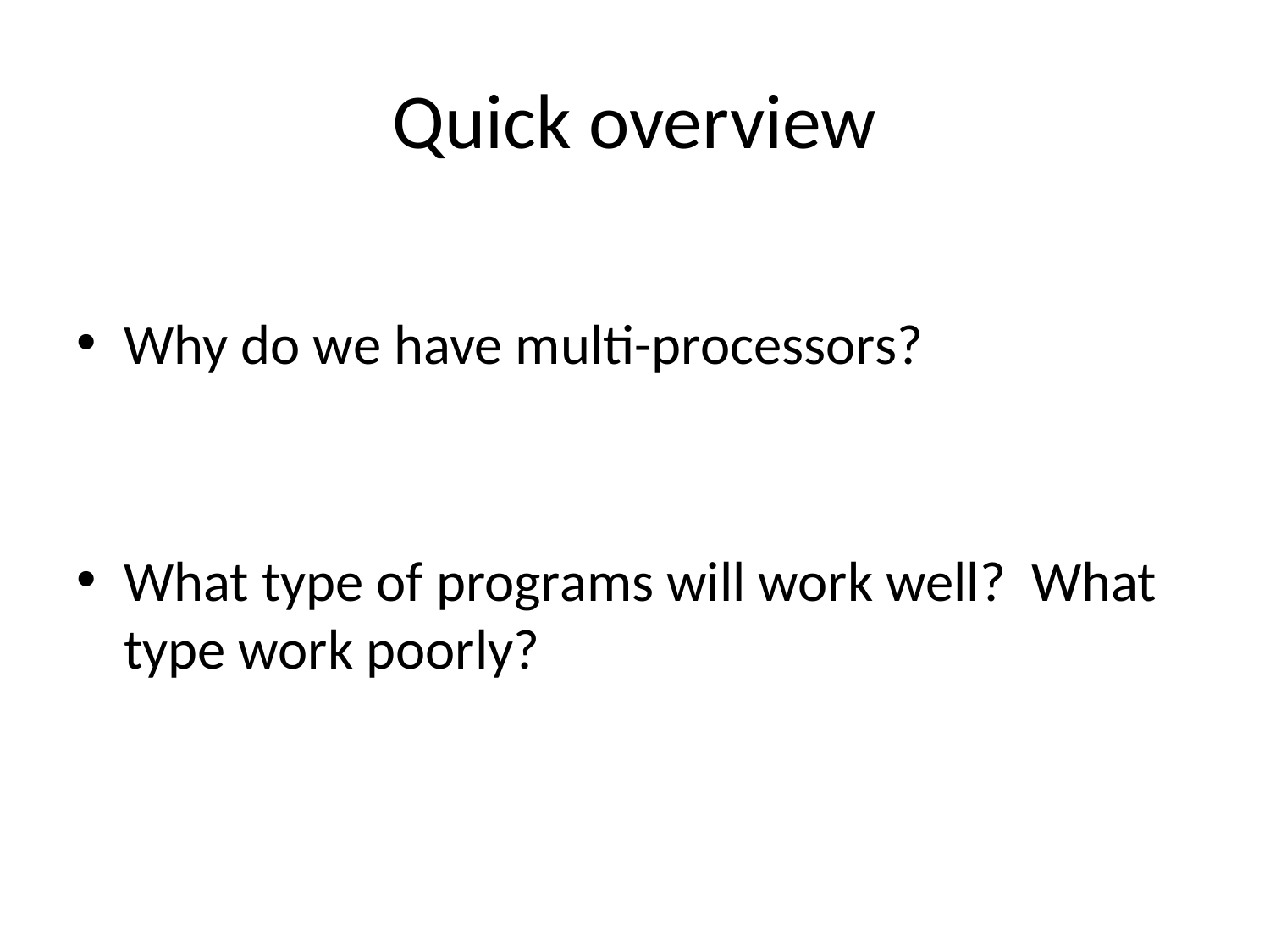

# Quick overview

Why do we have multi-processors?

What type of programs will work well?  What type work poorly?